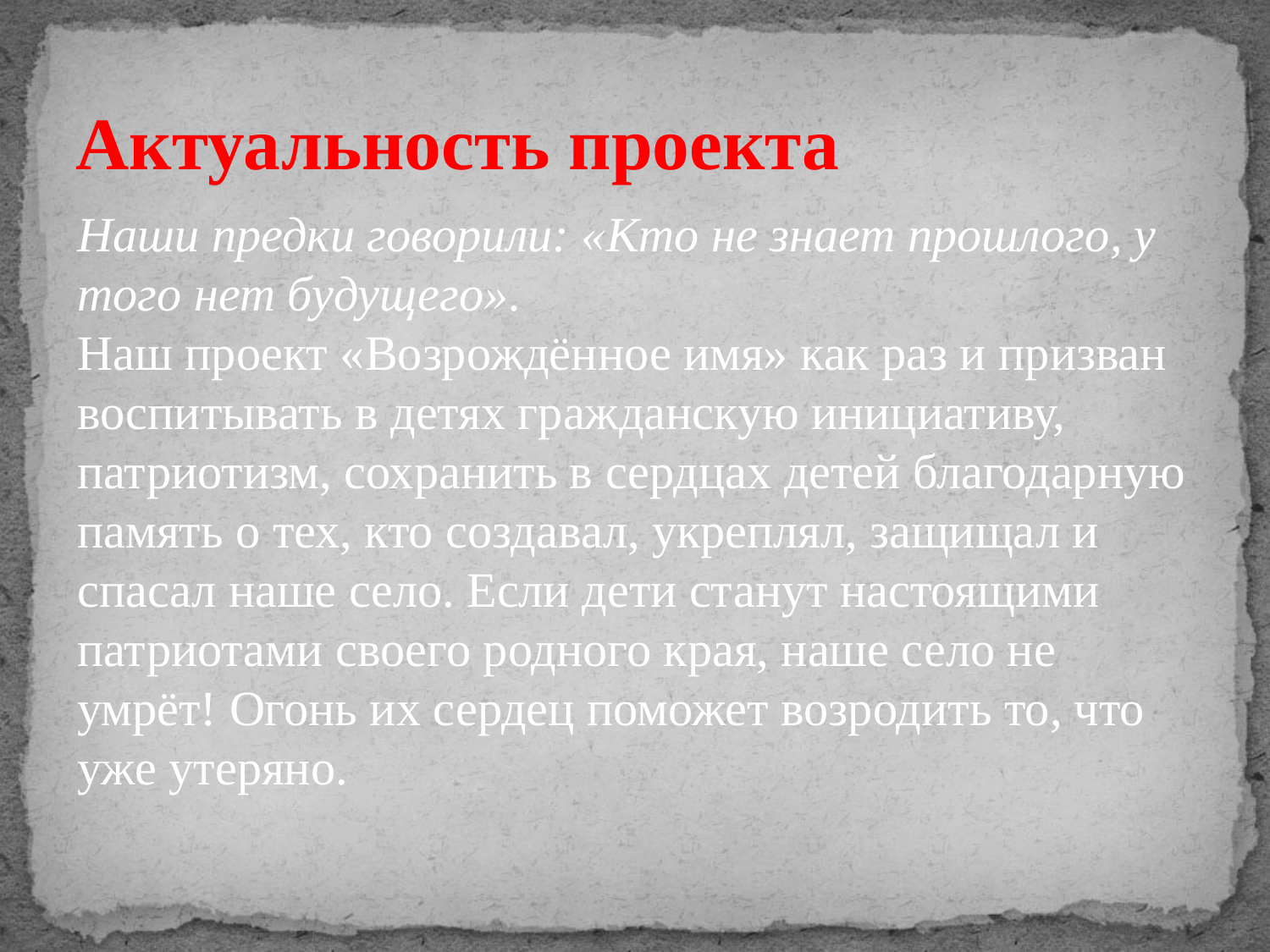

Актуальность проекта
Наши предки говорили: «Кто не знает прошлого, у того нет будущего».
Наш проект «Возрождённое имя» как раз и призван воспитывать в детях гражданскую инициативу, патриотизм, сохранить в сердцах детей благодарную память о тех, кто создавал, укреплял, защищал и  спасал наше село. Если дети станут настоящими патриотами своего родного края, наше село не умрёт! Огонь их сердец поможет возродить то, что уже утеряно.